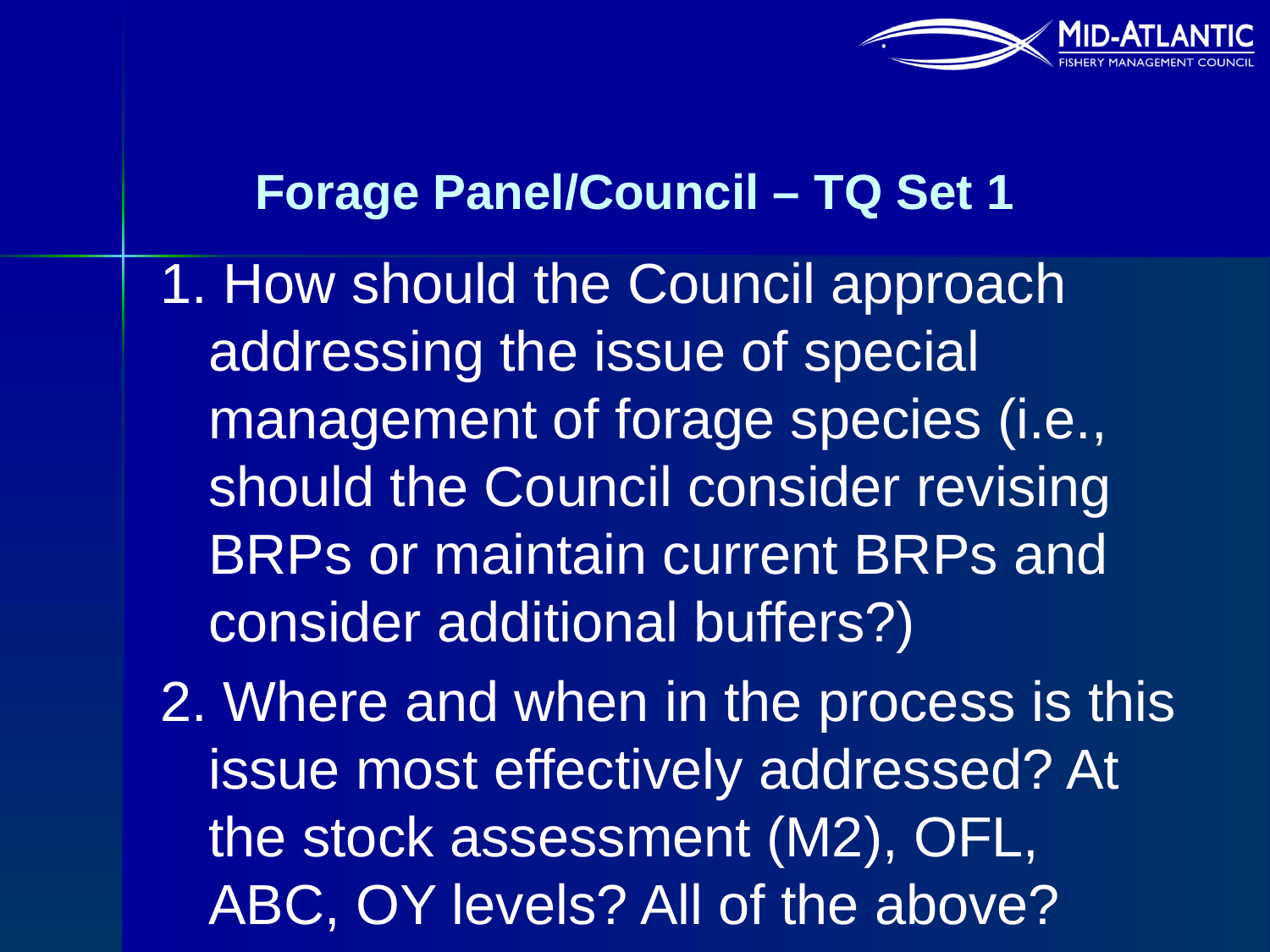

# Forage Panel/Council – TQ Set 1
1. How should the Council approach addressing the issue of special management of forage species (i.e., should the Council consider revising BRPs or maintain current BRPs and consider additional buffers?)
2. Where and when in the process is this issue most effectively addressed? At the stock assessment (M2), OFL, ABC, OY levels? All of the above?